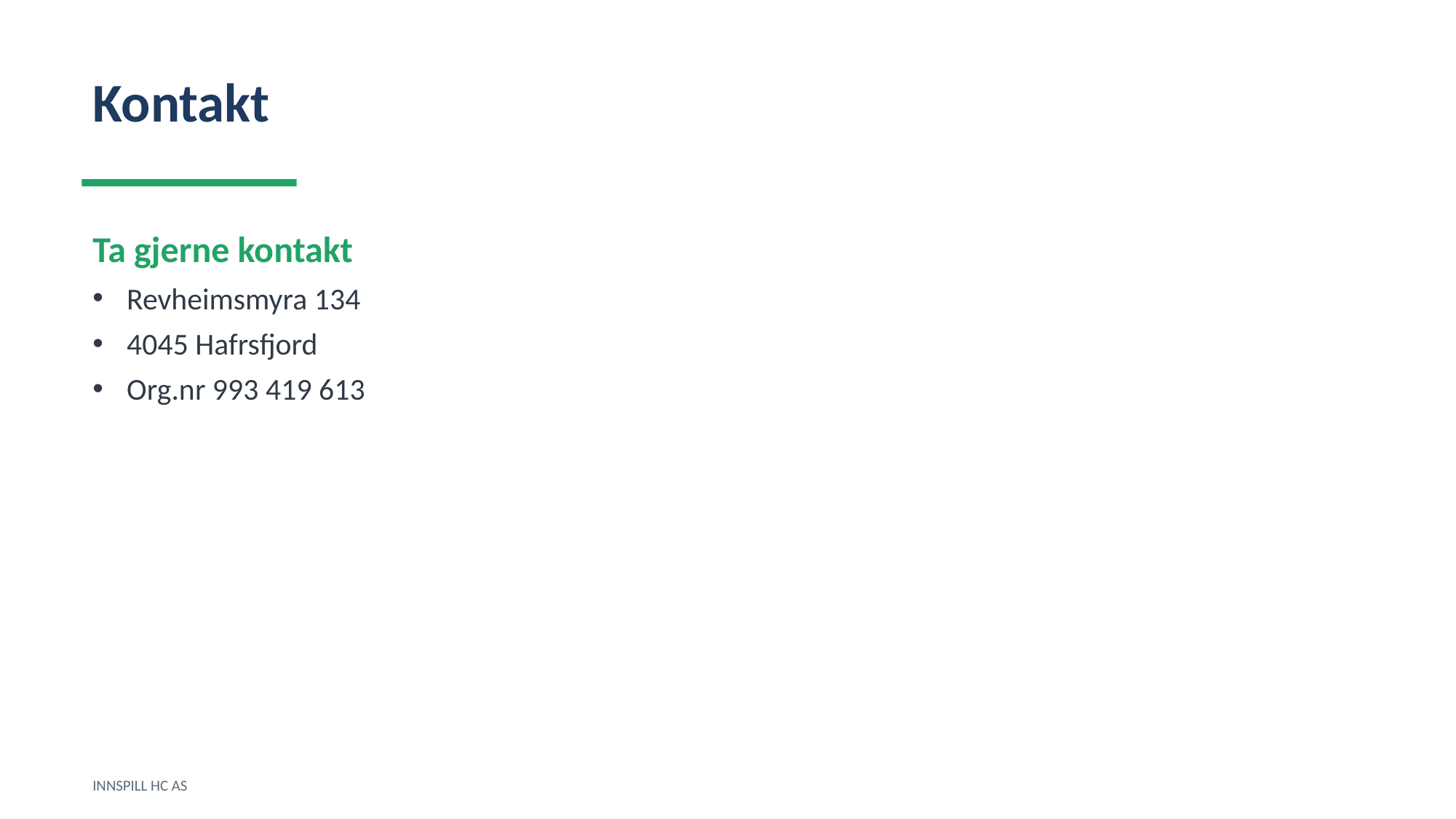

Kontakt

Ta gjerne kontakt
Revheimsmyra 134
4045 Hafrsfjord
Org.nr 993 419 613
INNSPILL HC AS